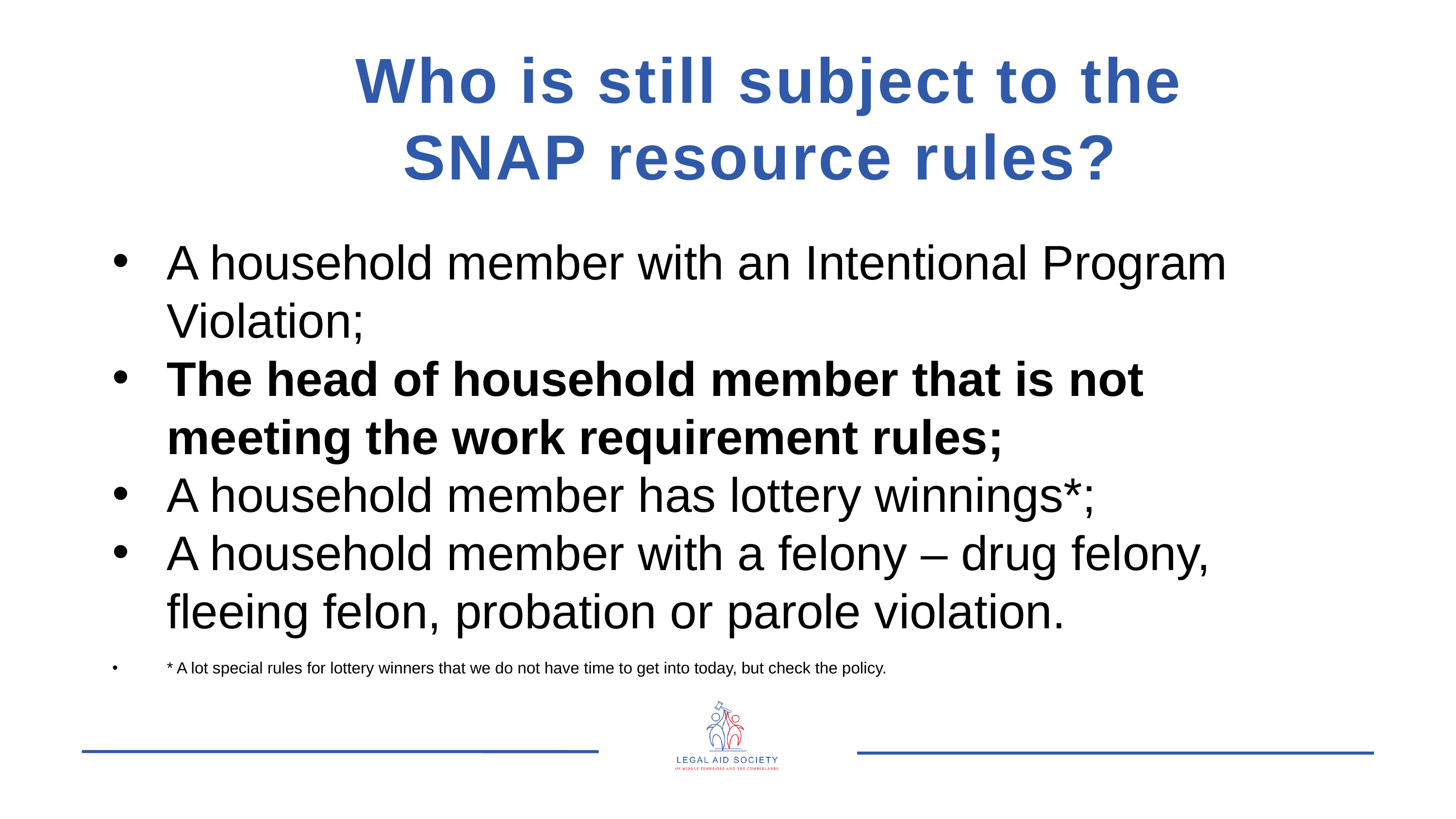

Who is still subject to the SNAP resource rules?
A household member with an Intentional Program Violation;
The head of household member that is not meeting the work requirement rules;
A household member has lottery winnings*;
A household member with a felony – drug felony, fleeing felon, probation or parole violation.

* A lot special rules for lottery winners that we do not have time to get into today, but check the policy.